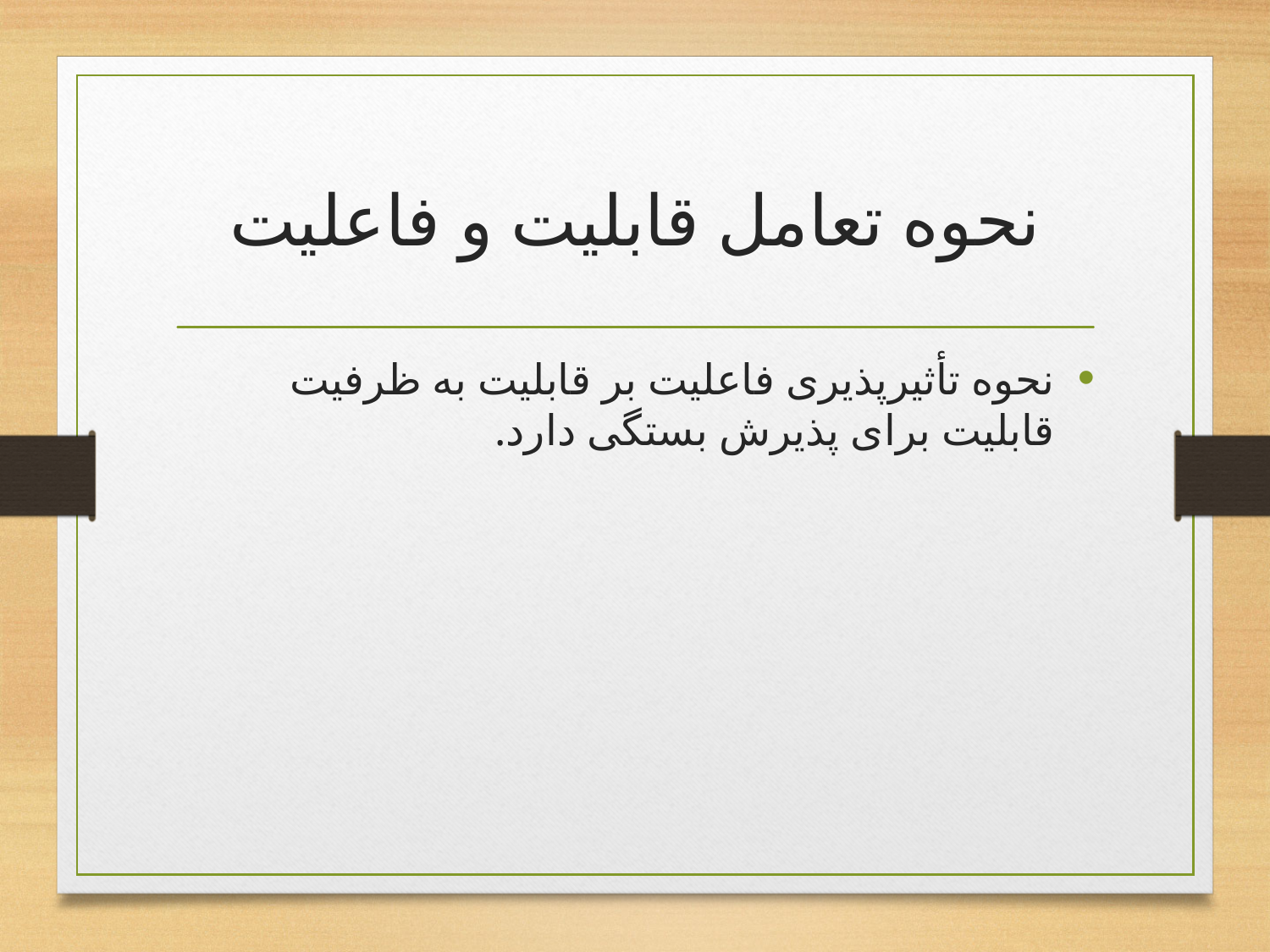

# نحوه تعامل قابلیت و فاعلیت
نحوه تأثیرپذیری فاعلیت بر قابلیت به ظرفیت قابلیت برای پذیرش بستگی دارد.